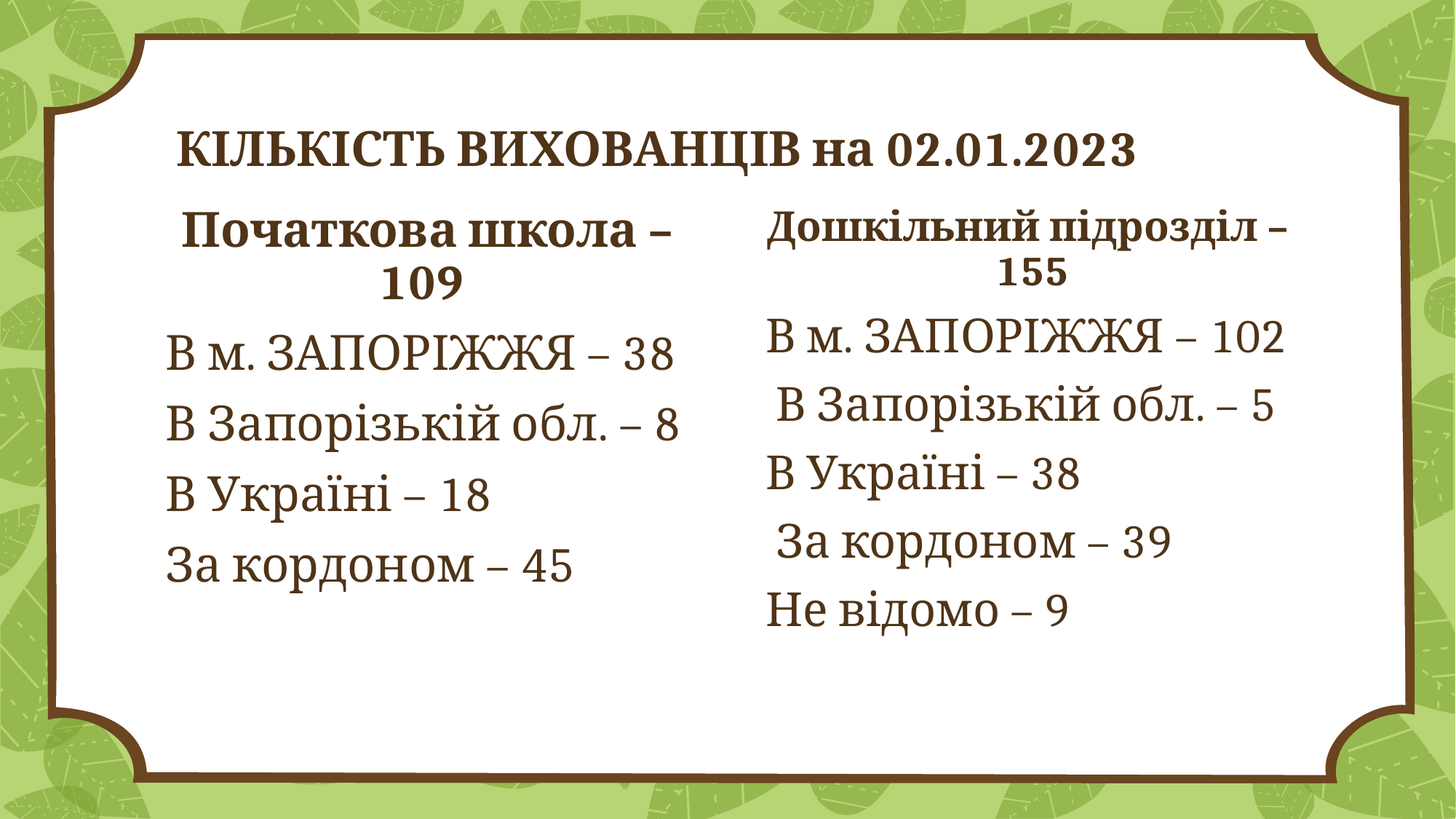

# КІЛЬКІСТЬ ВИХОВАНЦІВ на 02.01.2023
Початкова школа – 109
В м. ЗАПОРІЖЖЯ – 38
В Запорізькій обл. – 8
В Україні – 18
За кордоном – 45
Дошкільний підрозділ –  155
В м. ЗАПОРІЖЖЯ – 102
 В Запорізькій обл. – 5
В Україні – 38
 За кордоном – 39
Не відомо – 9